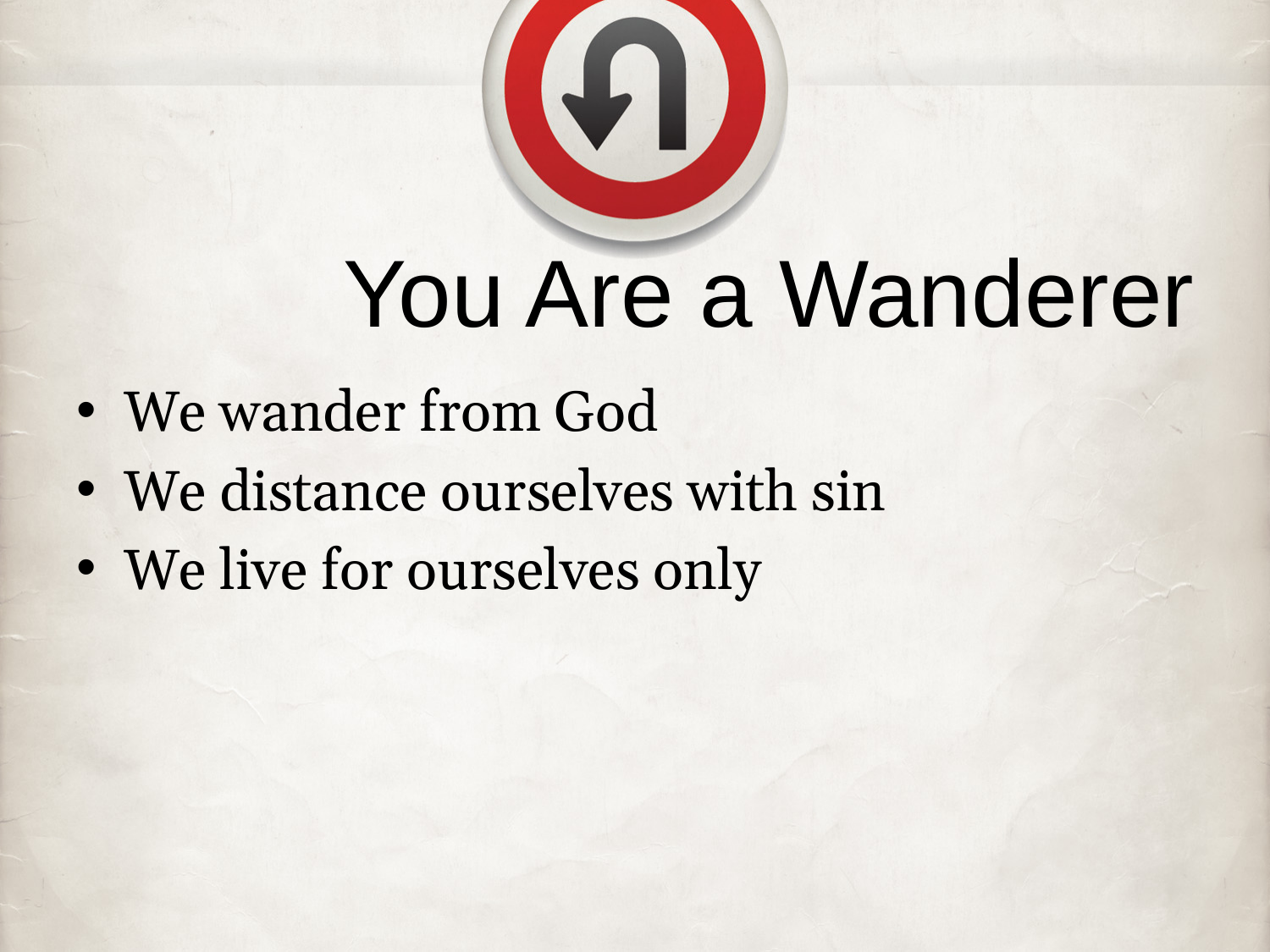

# You Are a Wanderer
We wander from God
We distance ourselves with sin
We live for ourselves only